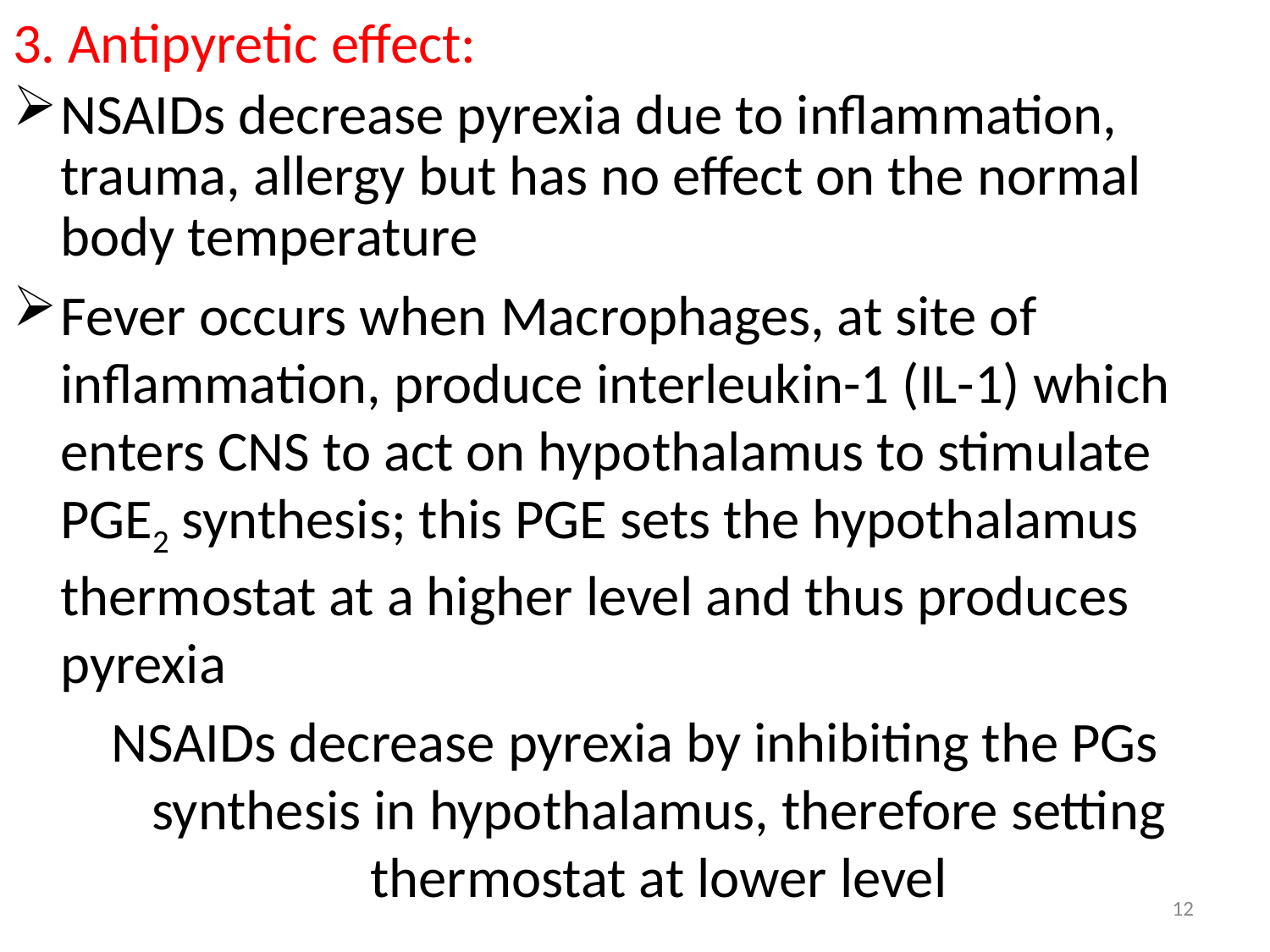

3. Antipyretic effect:
NSAIDs decrease pyrexia due to inflammation, trauma, allergy but has no effect on the normal body temperature
Fever occurs when Macrophages, at site of inflammation, produce interleukin-1 (IL-1) which enters CNS to act on hypothalamus to stimulate PGE2 synthesis; this PGE sets the hypothalamus thermostat at a higher level and thus produces pyrexia
NSAIDs decrease pyrexia by inhibiting the PGs synthesis in hypothalamus, therefore setting thermostat at lower level
12